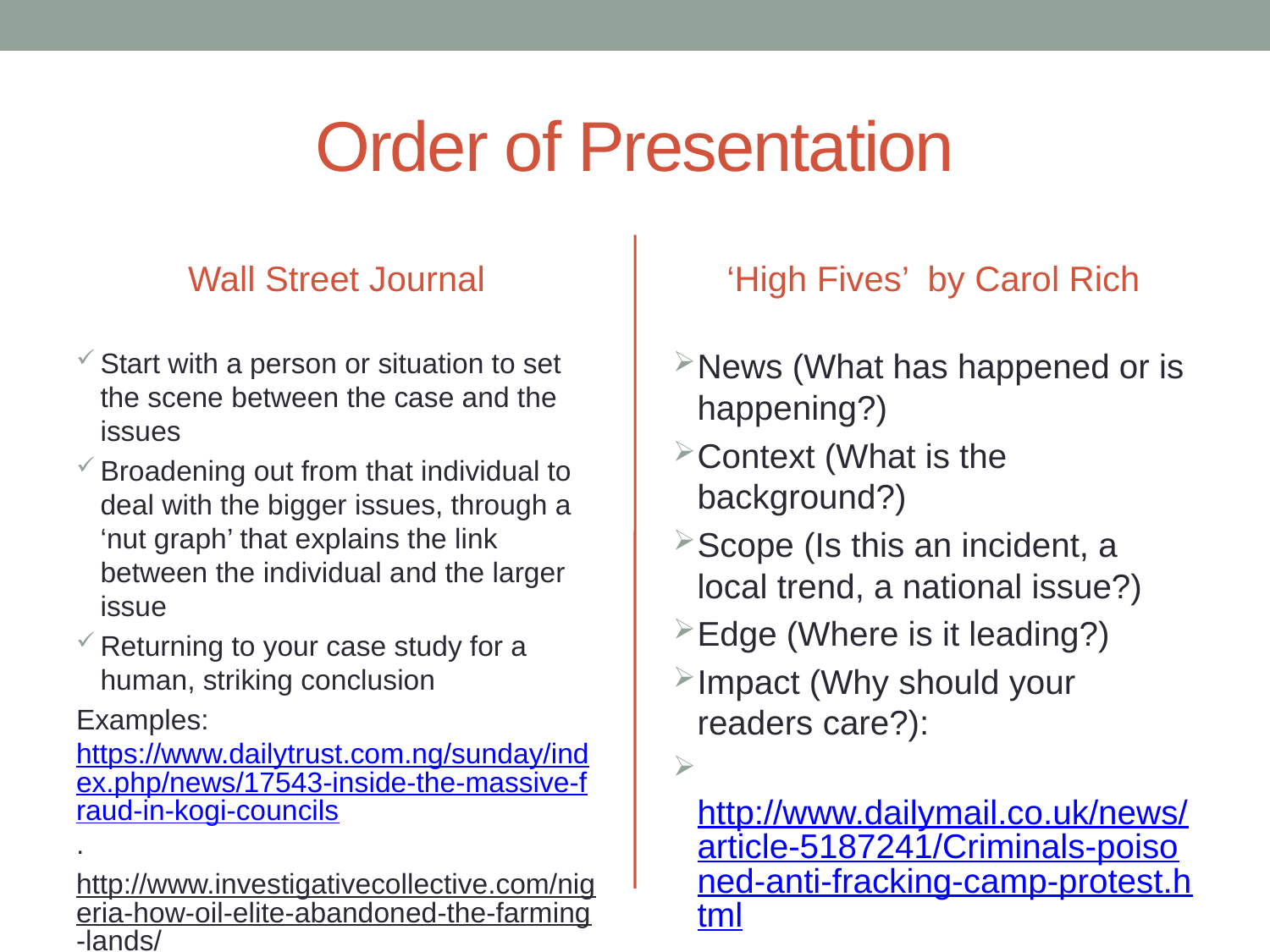

# Order of Presentation
Wall Street Journal
‘High Fives’  by Carol Rich
Start with a person or situation to set the scene between the case and the issues
Broadening out from that individual to deal with the bigger issues, through a ‘nut graph’ that explains the link between the individual and the larger issue
Returning to your case study for a human, striking conclusion
Examples: https://www.dailytrust.com.ng/sunday/index.php/news/17543-inside-the-massive-fraud-in-kogi-councils.
http://www.investigativecollective.com/nigeria-how-oil-elite-abandoned-the-farming-lands/.

News (What has happened or is happening?)
Context (What is the background?)
Scope (Is this an incident, a local trend, a national issue?)
Edge (Where is it leading?)
Impact (Why should your readers care?):
 http://www.dailymail.co.uk/news/article-5187241/Criminals-poisoned-anti-fracking-camp-protest.html.